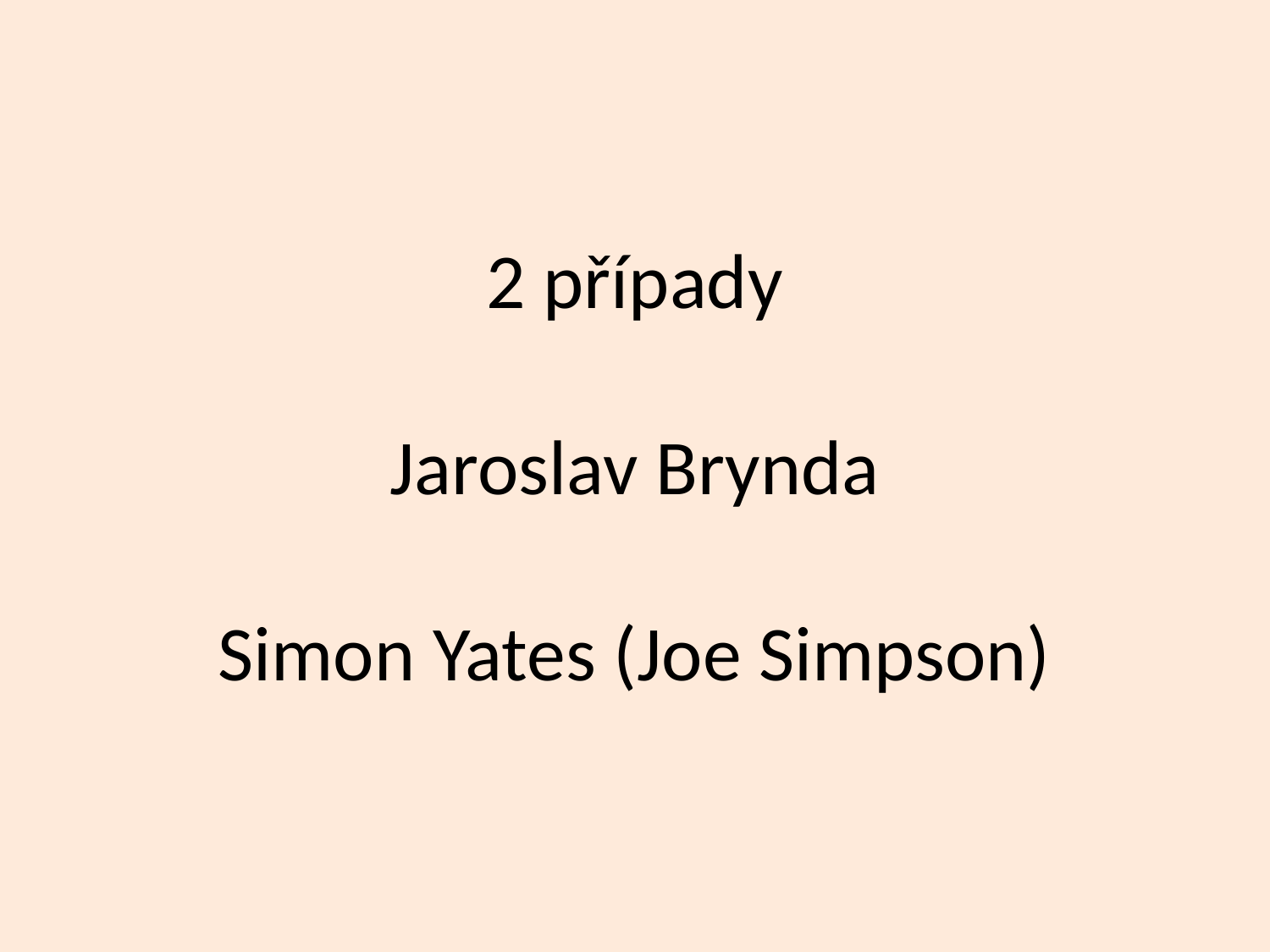

# 2 případy Jaroslav Brynda Simon Yates (Joe Simpson)